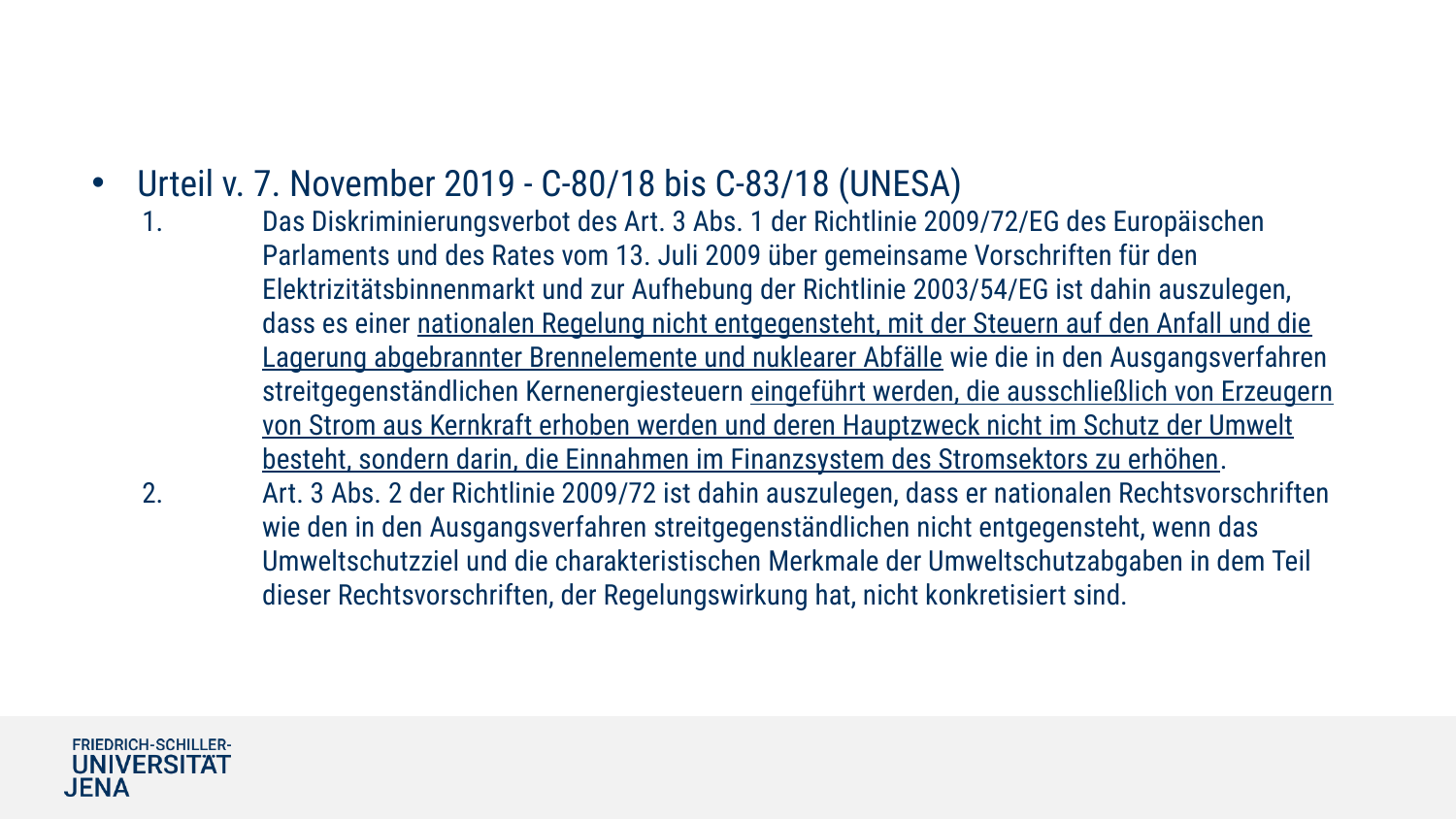

#
Urteil v. 7. November 2019 - C‑80/18 bis C‑83/18 (UNESA)
Das Diskriminierungsverbot des Art. 3 Abs. 1 der Richtlinie 2009/72/EG des Europäischen Parlaments und des Rates vom 13. Juli 2009 über gemeinsame Vorschriften für den Elektrizitätsbinnenmarkt und zur Aufhebung der Richtlinie 2003/54/EG ist dahin auszulegen, dass es einer nationalen Regelung nicht entgegensteht, mit der Steuern auf den Anfall und die Lagerung abgebrannter Brennelemente und nuklearer Abfälle wie die in den Ausgangsverfahren streitgegenständlichen Kernenergiesteuern eingeführt werden, die ausschließlich von Erzeugern von Strom aus Kernkraft erhoben werden und deren Hauptzweck nicht im Schutz der Umwelt besteht, sondern darin, die Einnahmen im Finanzsystem des Stromsektors zu erhöhen.
Art. 3 Abs. 2 der Richtlinie 2009/72 ist dahin auszulegen, dass er nationalen Rechtsvorschriften wie den in den Ausgangsverfahren streitgegenständlichen nicht entgegensteht, wenn das Umweltschutzziel und die charakteristischen Merkmale der Umweltschutzabgaben in dem Teil dieser Rechtsvorschriften, der Regelungswirkung hat, nicht konkretisiert sind.